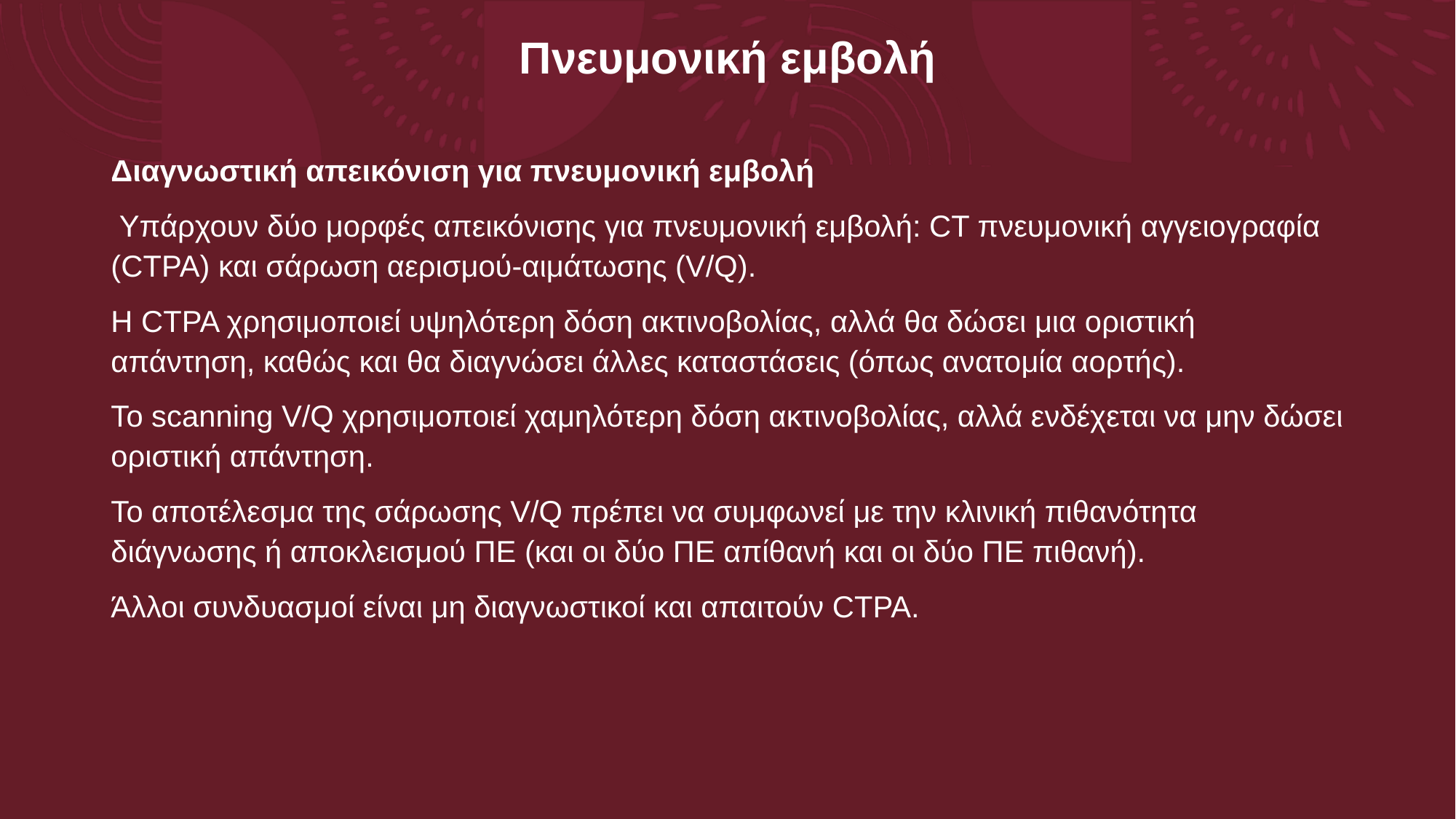

# Πνευμονική εμβολή
Διαγνωστική απεικόνιση για πνευμονική εμβολή
 Υπάρχουν δύο μορφές απεικόνισης για πνευμονική εμβολή: CT πνευμονική αγγειογραφία (CTPA) και σάρωση αερισμού-αιμάτωσης (V/Q).
Η CTPA χρησιμοποιεί υψηλότερη δόση ακτινοβολίας, αλλά θα δώσει μια οριστική απάντηση, καθώς και θα διαγνώσει άλλες καταστάσεις (όπως ανατομία αορτής).
To scanning V/Q χρησιμοποιεί χαμηλότερη δόση ακτινοβολίας, αλλά ενδέχεται να μην δώσει οριστική απάντηση.
Το αποτέλεσμα της σάρωσης V/Q πρέπει να συμφωνεί με την κλινική πιθανότητα διάγνωσης ή αποκλεισμού ΠE (και οι δύο ΠE απίθανή και οι δύο ΠE πιθανή).
Άλλοι συνδυασμοί είναι μη διαγνωστικοί και απαιτούν CTPA.